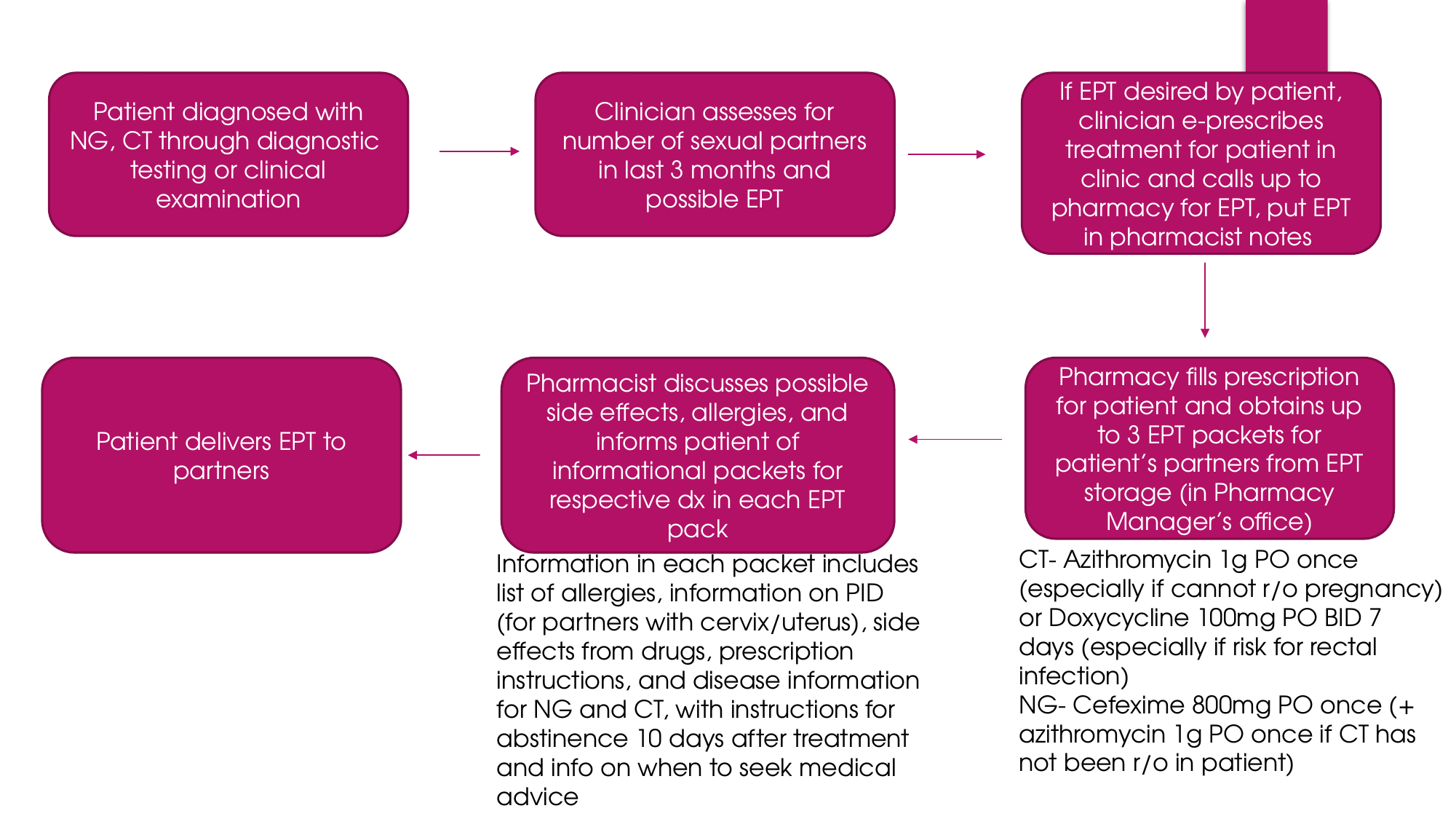

If EPT desired by patient, clinician e-prescribes treatment for patient in clinic and calls up to pharmacy for EPT, put EPT in pharmacist notes
Patient diagnosed with NG, CT through diagnostic  testing or clinical examination
Clinician assesses for number of sexual partners in last 3 months and possible EPT
Pharmacy fills prescription for patient and obtains up to 3 EPT packets for patient’s partners from EPT storage (in Pharmacy Manager’s office)
Pharmacist discusses possible side effects, allergies, and informs patient of informational packets for respective dx in each EPT pack
Patient delivers EPT to partners
CT- Azithromycin 1g PO once (especially if cannot r/o pregnancy) or Doxycycline 100mg PO BID 7 days (especially if risk for rectal infection)
NG- Cefexime 800mg PO once (+ azithromycin 1g PO once if CT has not been r/o in patient)

Information in each packet includes list of allergies, information on PID (for partners with cervix/uterus), side effects from drugs, prescription instructions, and disease information for NG and CT, with instructions for abstinence 10 days after treatment and info on when to seek medical advice